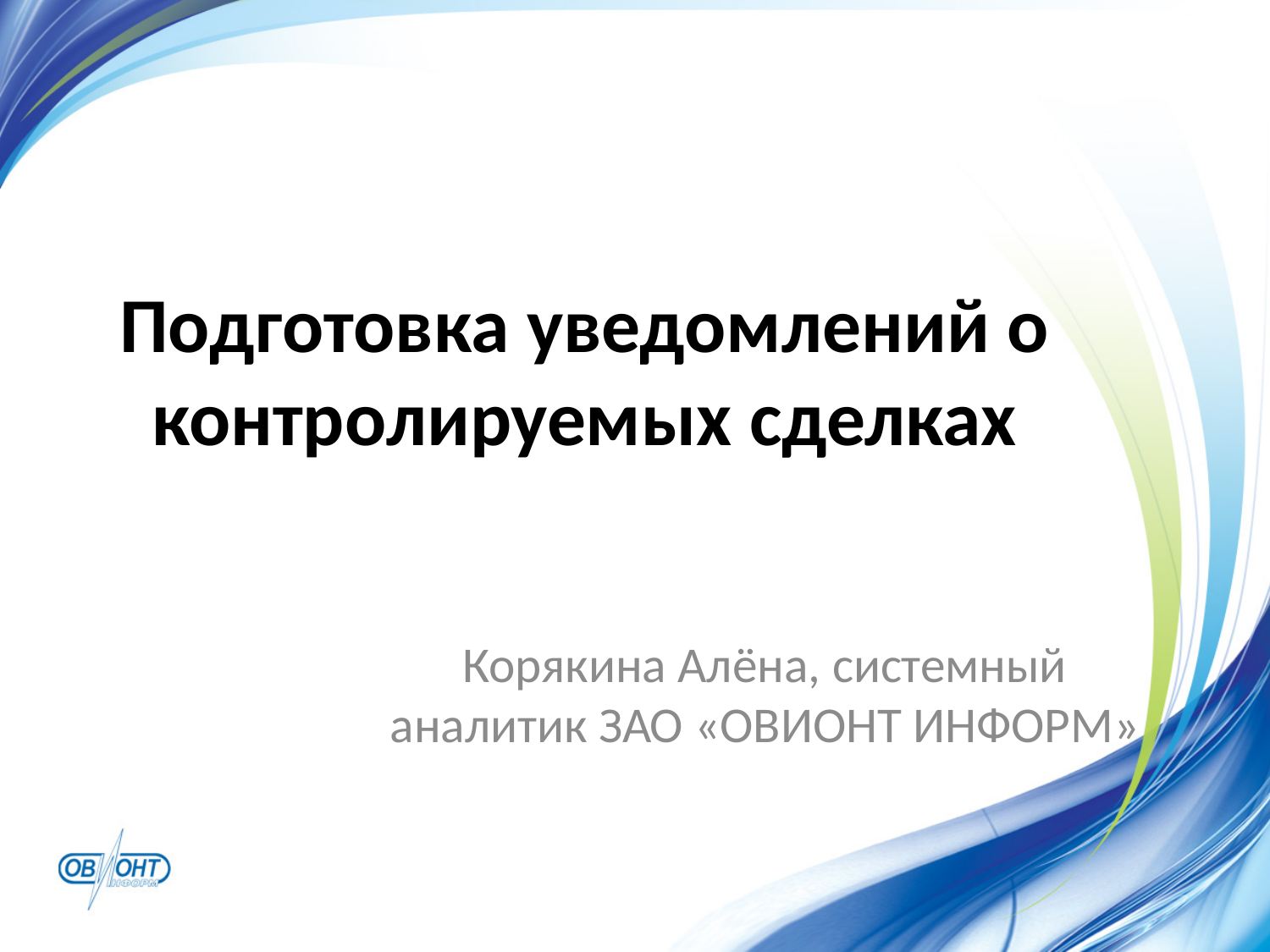

# Подготовка уведомлений о контролируемых сделках
Корякина Алёна, системный аналитик ЗАО «ОВИОНТ ИНФОРМ»